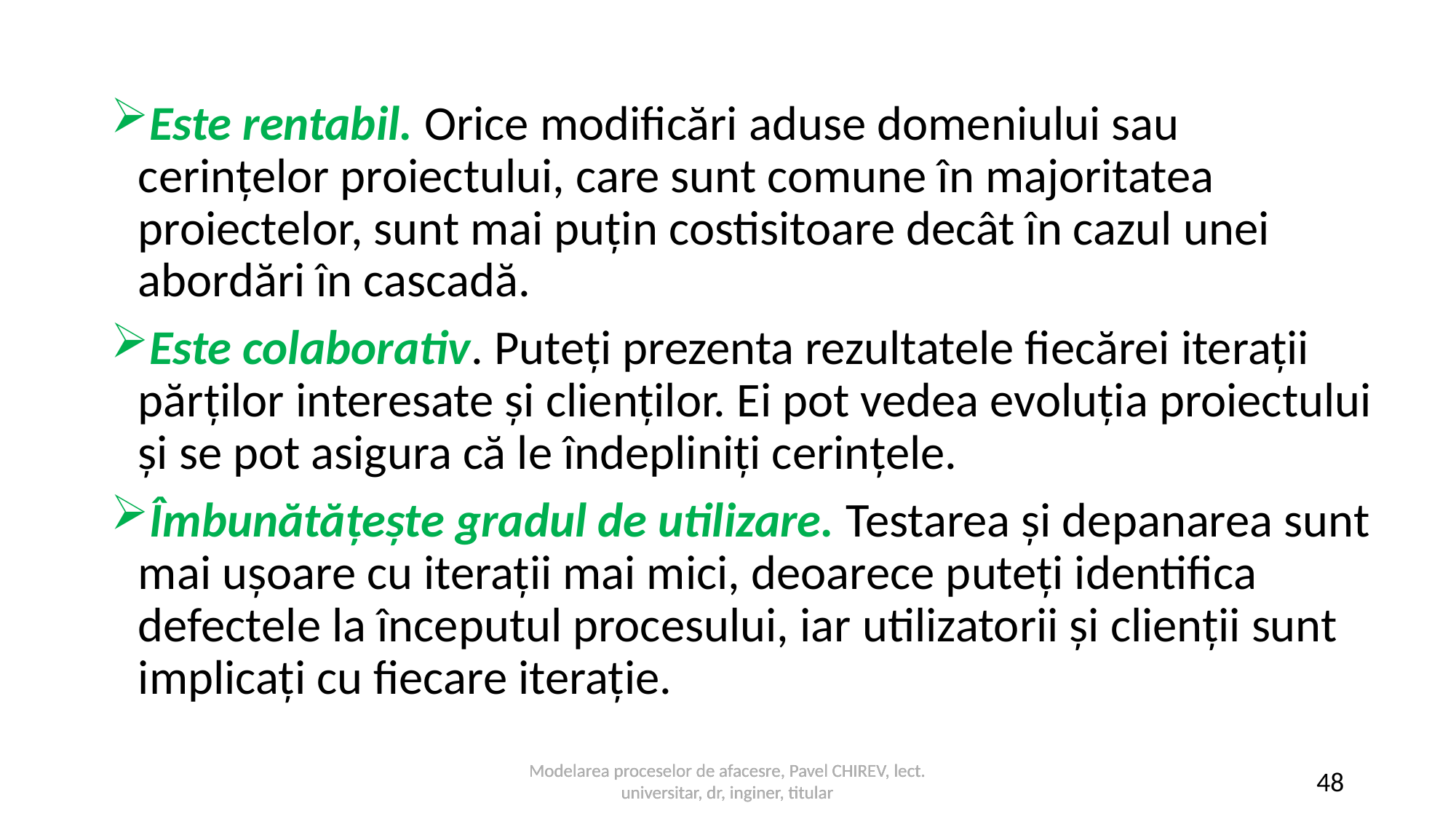

Este rentabil. Orice modificări aduse domeniului sau cerințelor proiectului, care sunt comune în majoritatea proiectelor, sunt mai puțin costisitoare decât în cazul unei abordări în cascadă.
Este colaborativ. Puteți prezenta rezultatele fiecărei iterații părților interesate și clienților. Ei pot vedea evoluția proiectului și se pot asigura că le îndepliniți cerințele.
Îmbunătățește gradul de utilizare. Testarea și depanarea sunt mai ușoare cu iterații mai mici, deoarece puteți identifica defectele la începutul procesului, iar utilizatorii și clienții sunt implicați cu fiecare iterație.
Modelarea proceselor de afacesre, Pavel CHIREV, lect. universitar, dr, inginer, titular
Modelarea proceselor de afacesre, Pavel CHIREV, lect. universitar, dr, inginer, titular
48